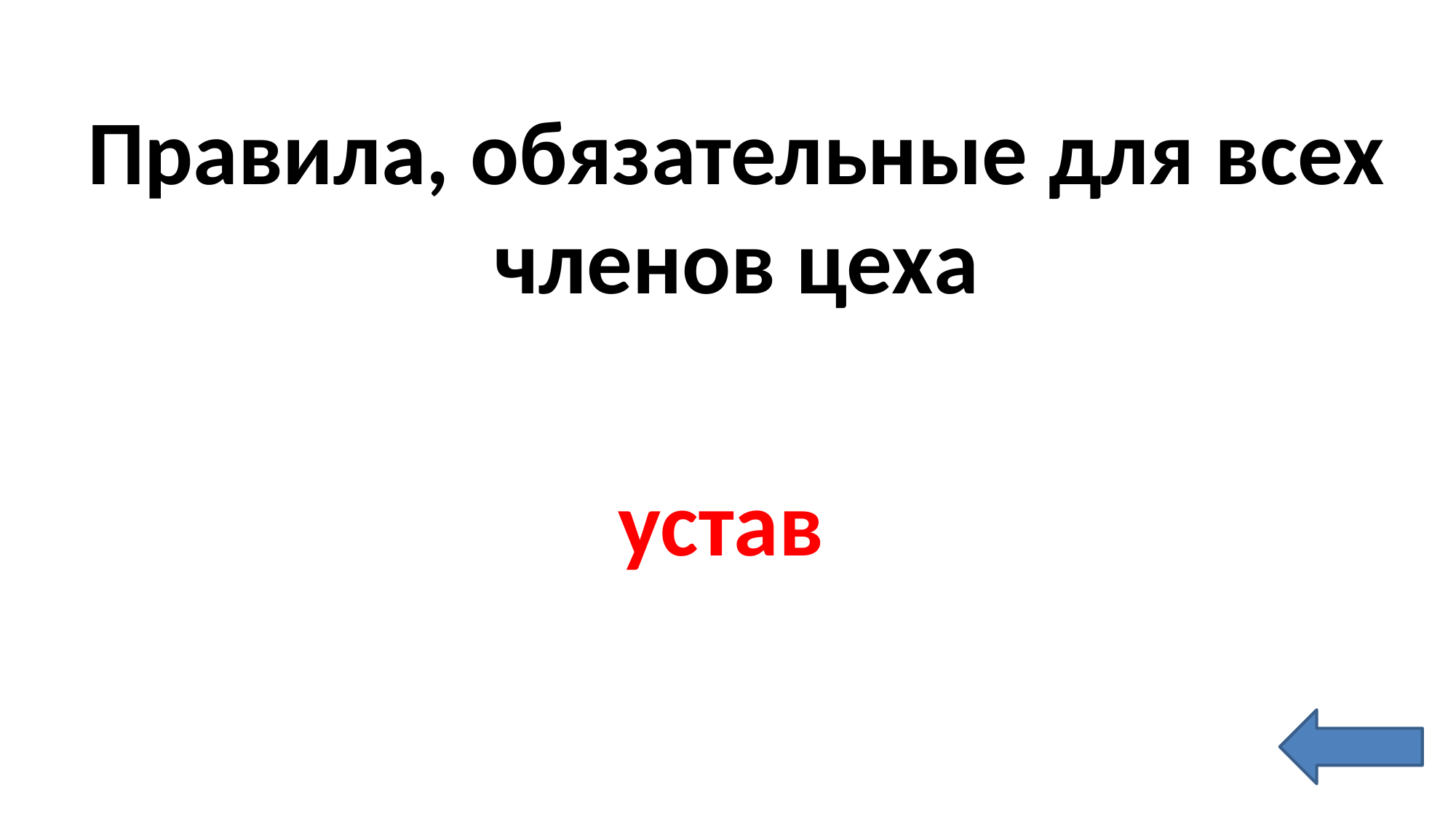

Правила, обязательные для всех членов цеха
устав